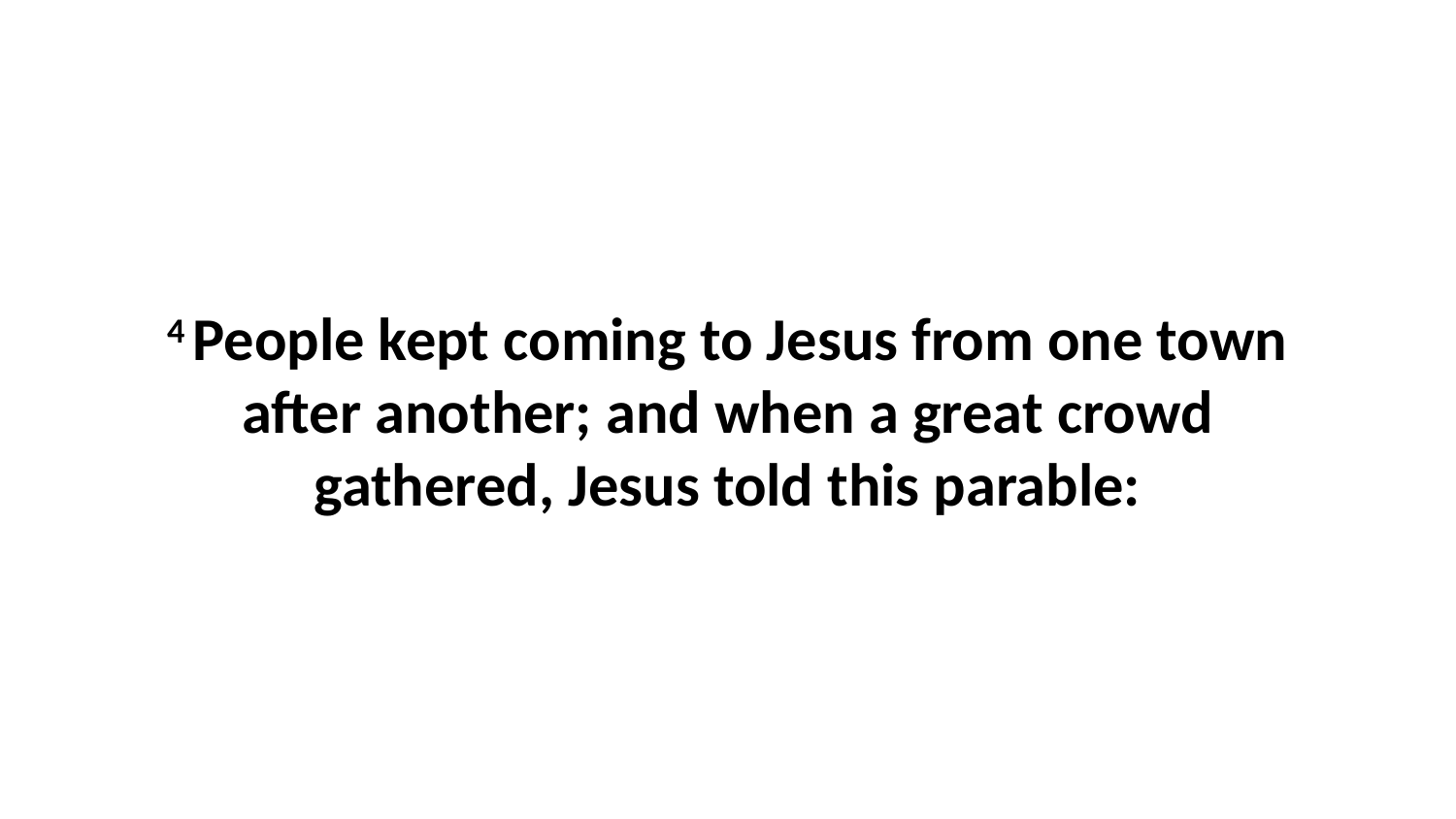

4 People kept coming to Jesus from one town after another; and when a great crowd gathered, Jesus told this parable: